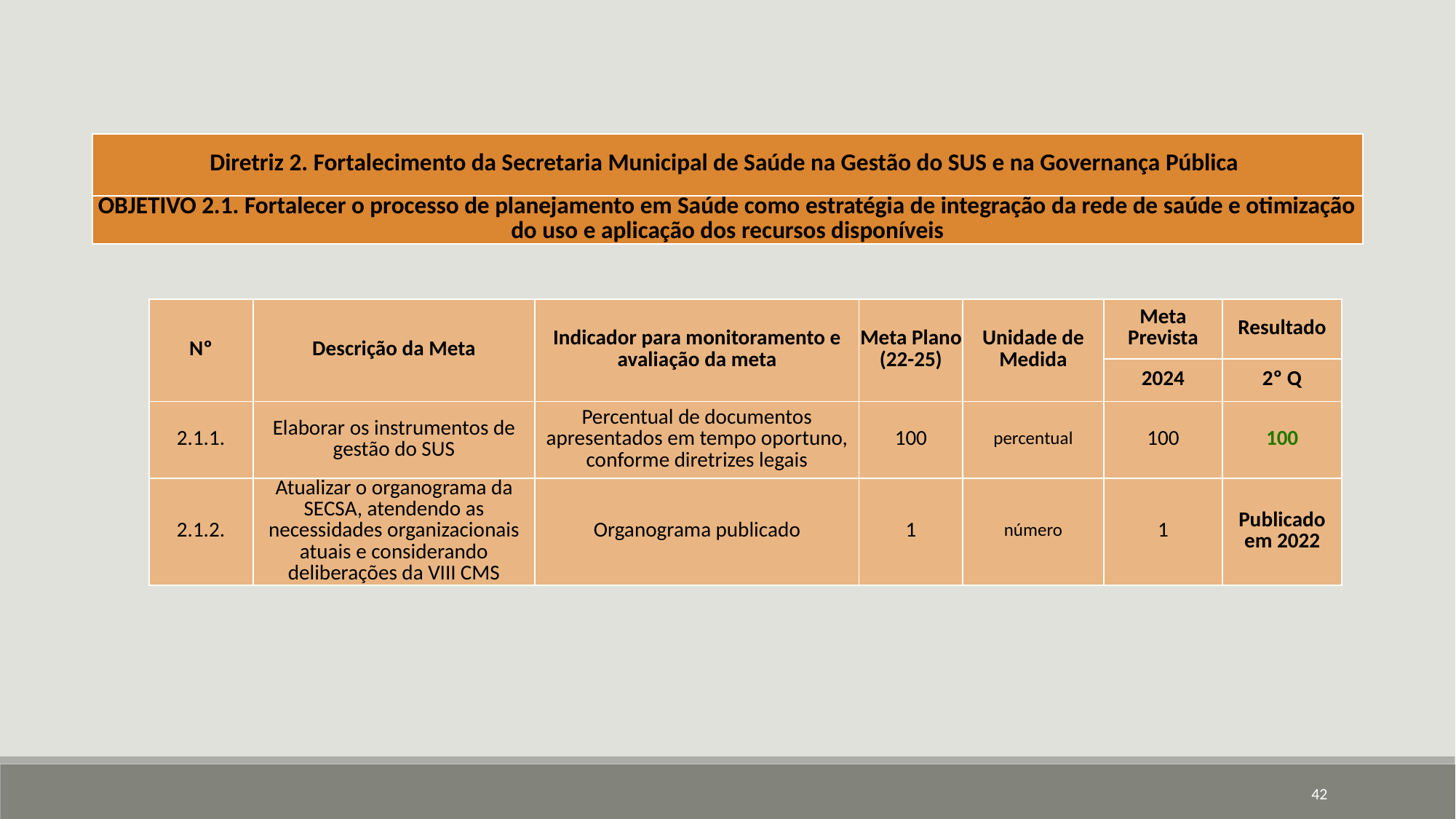

| Diretriz 2. Fortalecimento da Secretaria Municipal de Saúde na Gestão do SUS e na Governança Pública |
| --- |
| OBJETIVO 2.1. Fortalecer o processo de planejamento em Saúde como estratégia de integração da rede de saúde e otimização do uso e aplicação dos recursos disponíveis |
| Nº | Descrição da Meta | Indicador para monitoramento e avaliação da meta | Meta Plano (22-25) | Unidade de Medida | Meta Prevista | Resultado |
| --- | --- | --- | --- | --- | --- | --- |
|  |  |  |  |  | 2024 | 2º Q |
| 2.1.1. | Elaborar os instrumentos de gestão do SUS | Percentual de documentos apresentados em tempo oportuno, conforme diretrizes legais | 100 | percentual | 100 | 100 |
| 2.1.2. | Atualizar o organograma da SECSA, atendendo as necessidades organizacionais atuais e considerando deliberações da VIII CMS | Organograma publicado | 1 | número | 1 | Publicado em 2022 |
42